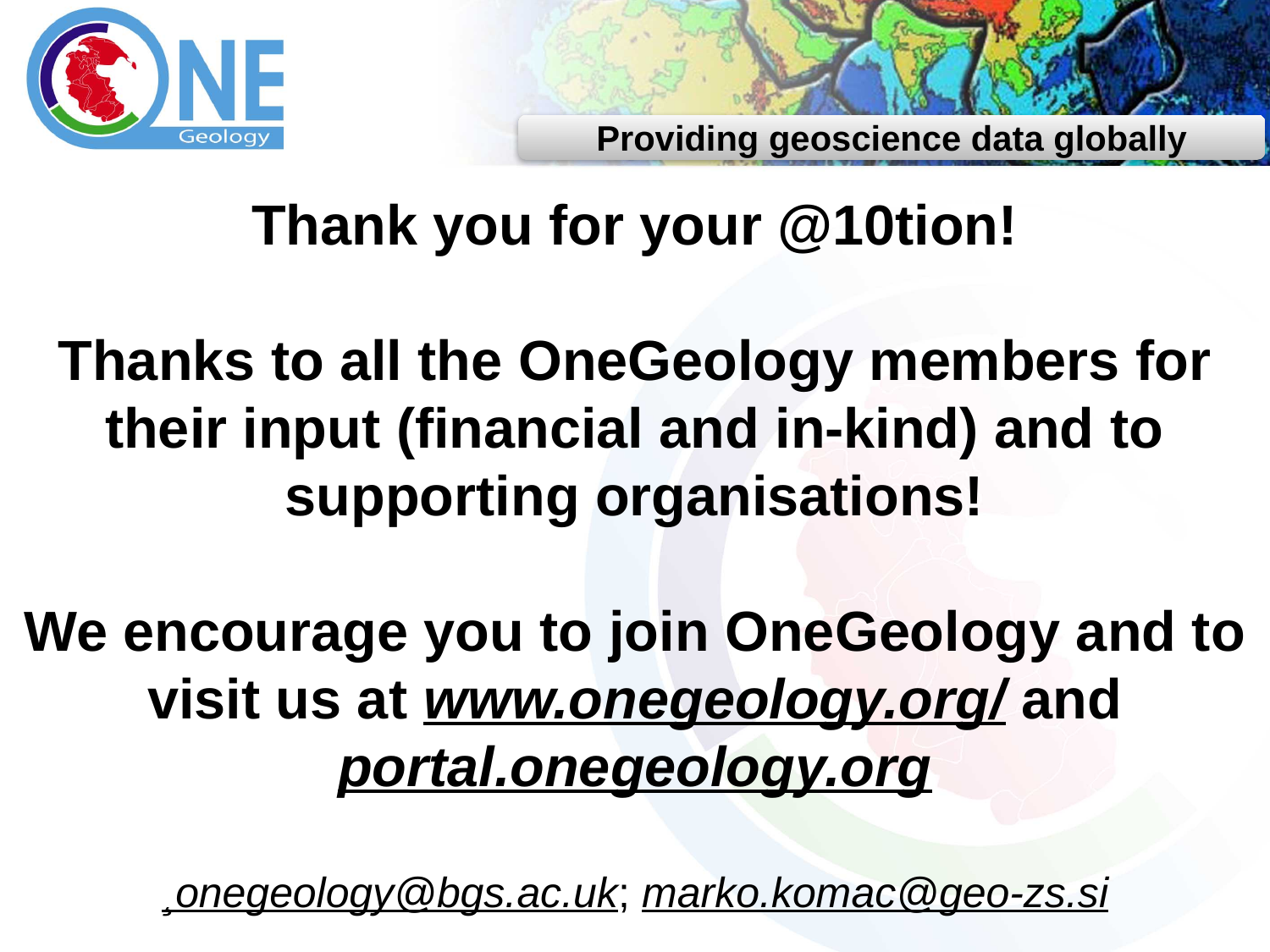

Thank you for your @10tion!

Thanks to all the OneGeology members for their input (financial and in-kind) and to supporting organisations!

We encourage you to join OneGeology and to visit us at www.onegeology.org/ and portal.onegeology.org

¸onegeology@bgs.ac.uk; marko.komac@geo-zs.si